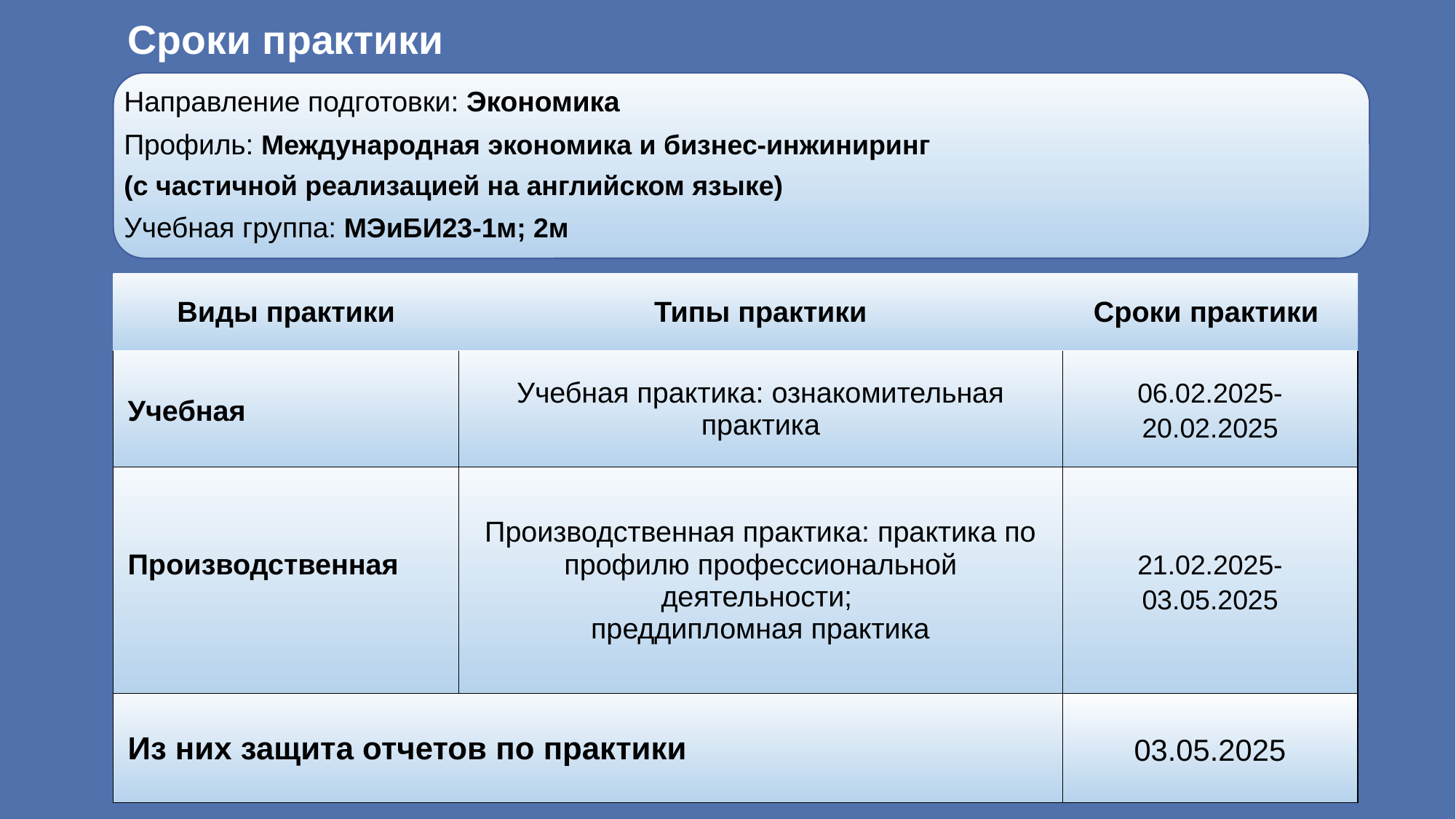

# Сроки практики
Направление подготовки: Экономика
Профиль: Международная экономика и бизнес-инжиниринг
(с частичной реализацией на английском языке)
Учебная группа: МЭиБИ23-1м; 2м

| Виды практики | Типы практики | Сроки практики |
| --- | --- | --- |
| Учебная | Учебная практика: ознакомительная практика | 06.02.2025-20.02.2025 |
| Производственная | Производственная практика: практика по профилю профессиональной деятельности; преддипломная практика | 21.02.2025-03.05.2025 |
| Из них защита отчетов по практики | 03.05.2025 |
| --- | --- |